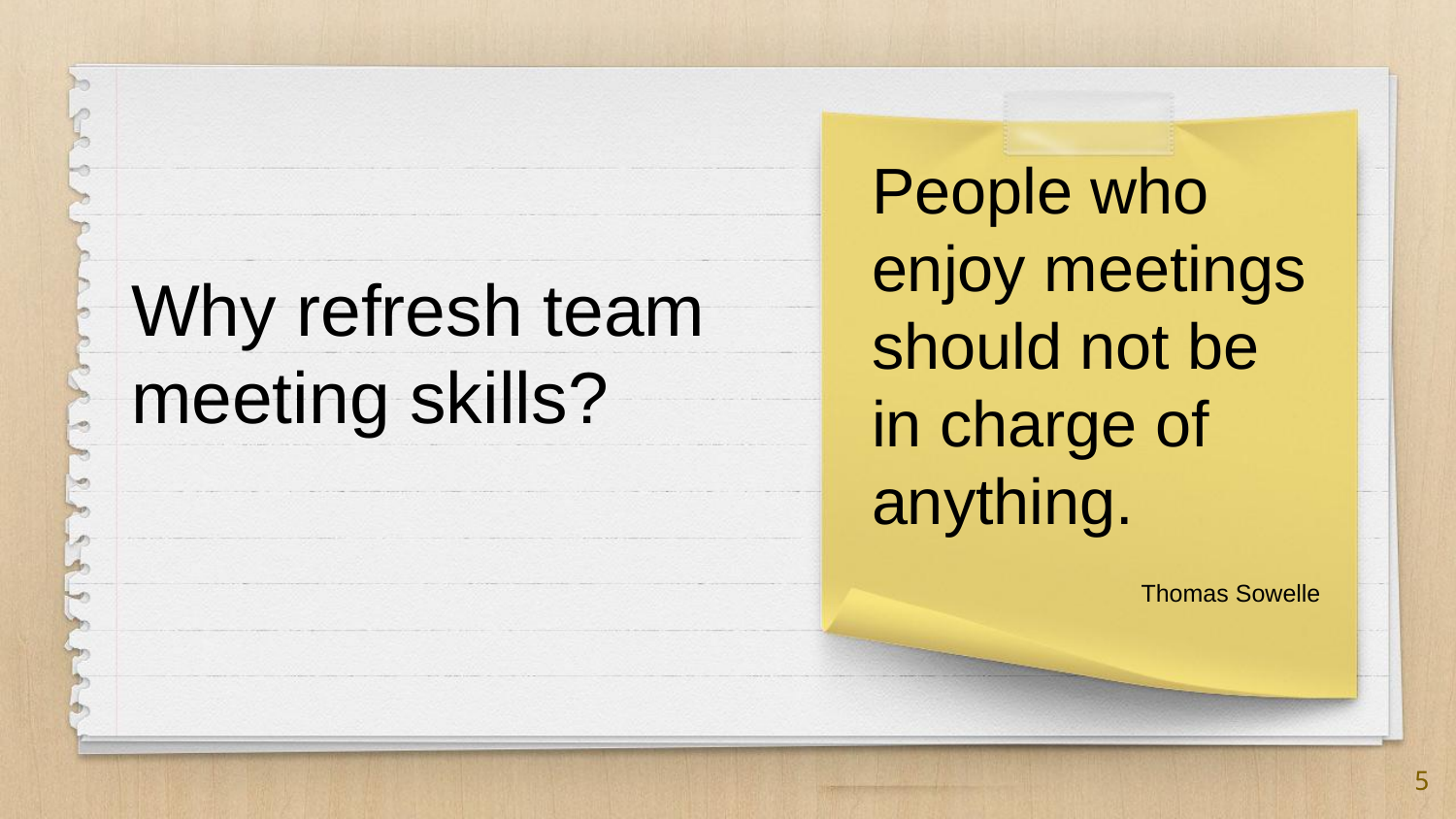

People who enjoy meetings should not be in charge of anything.
               Thomas Sowelle

Why refresh team
meeting skills?
5